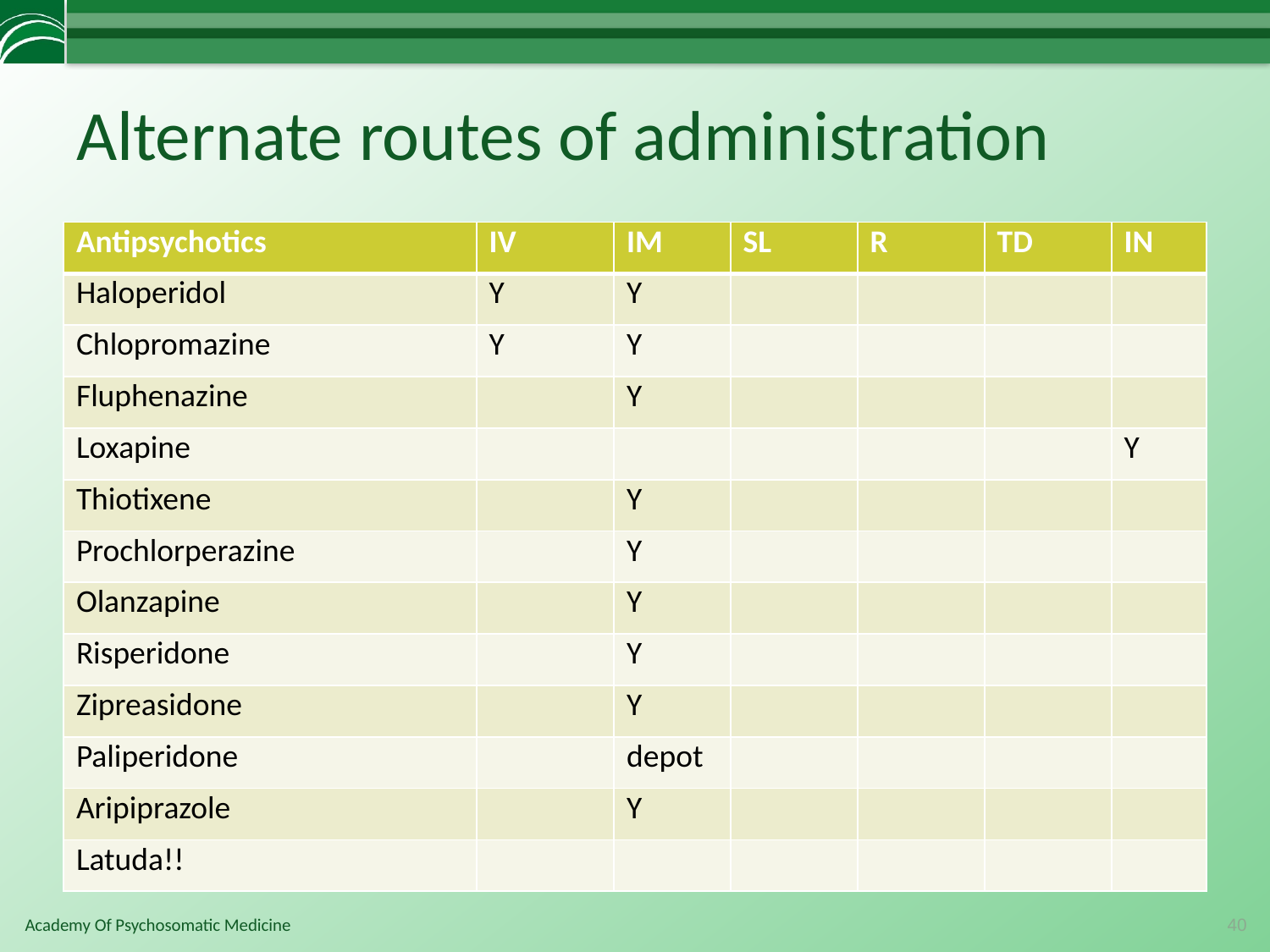

# Alternate routes of administration
| Antipsychotics | IV | IM | SL | R | TD | IN |
| --- | --- | --- | --- | --- | --- | --- |
| Haloperidol | Y | Y |  |  |  |  |
| Chlopromazine | Y | Y |  |  |  |  |
| Fluphenazine |  | Y |  |  |  |  |
| Loxapine |  |  |  |  |  | Y |
| Thiotixene |  | Y |  |  |  |  |
| Prochlorperazine |  | Y |  |  |  |  |
| Olanzapine |  | Y |  |  |  |  |
| Risperidone |  | Y |  |  |  |  |
| Zipreasidone |  | Y |  |  |  |  |
| Paliperidone |  | depot |  |  |  |  |
| Aripiprazole |  | Y |  |  |  |  |
| Latuda!! |  |  |  |  |  |  |
40